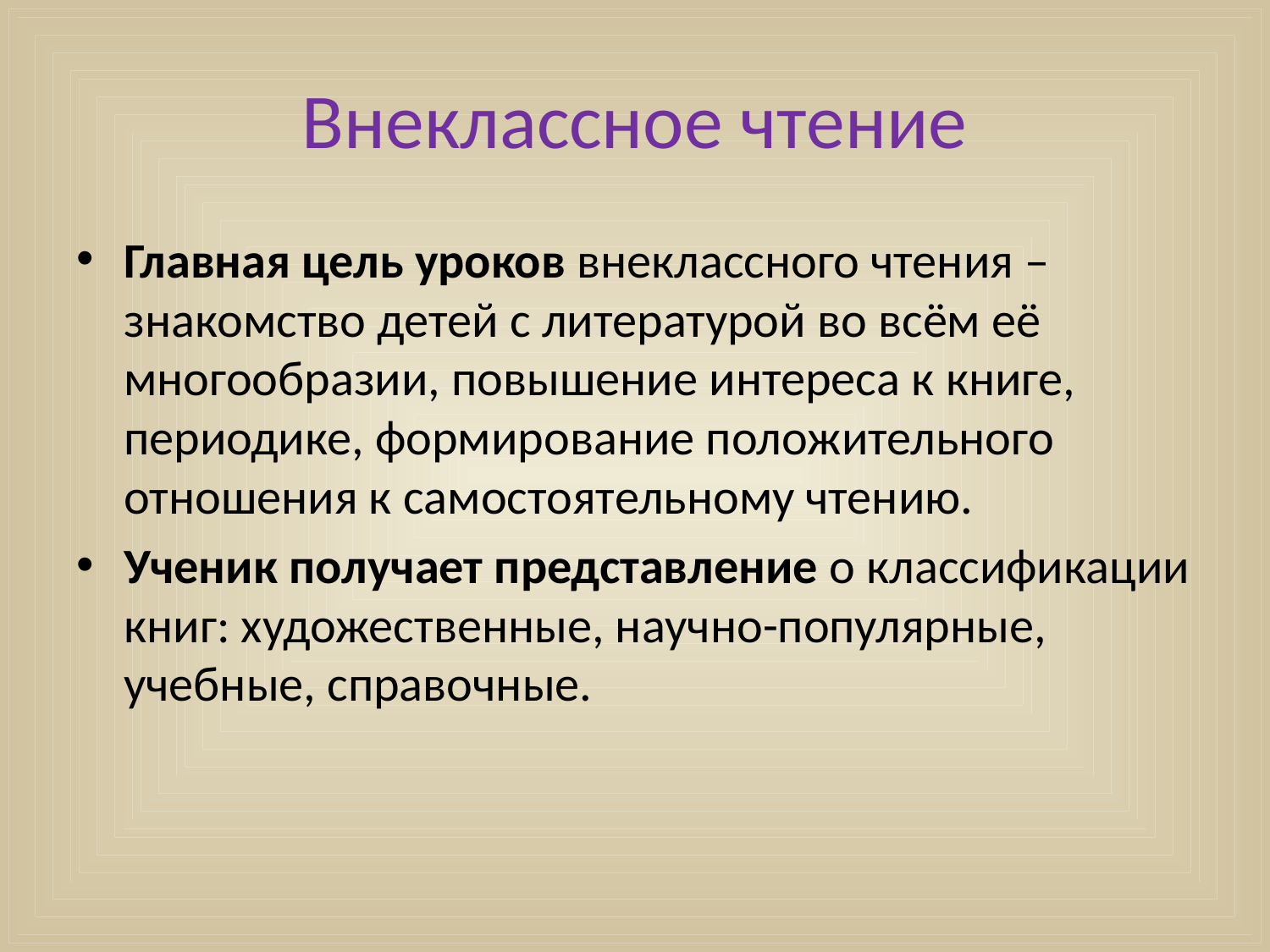

# Внеклассное чтение
Главная цель уроков внеклассного чтения – знакомство детей с литературой во всём её многообразии, повышение интереса к книге, периодике, формирование положительного отношения к самостоятельному чтению.
Ученик получает представление о классификации книг: художественные, научно-популярные, учебные, справочные.